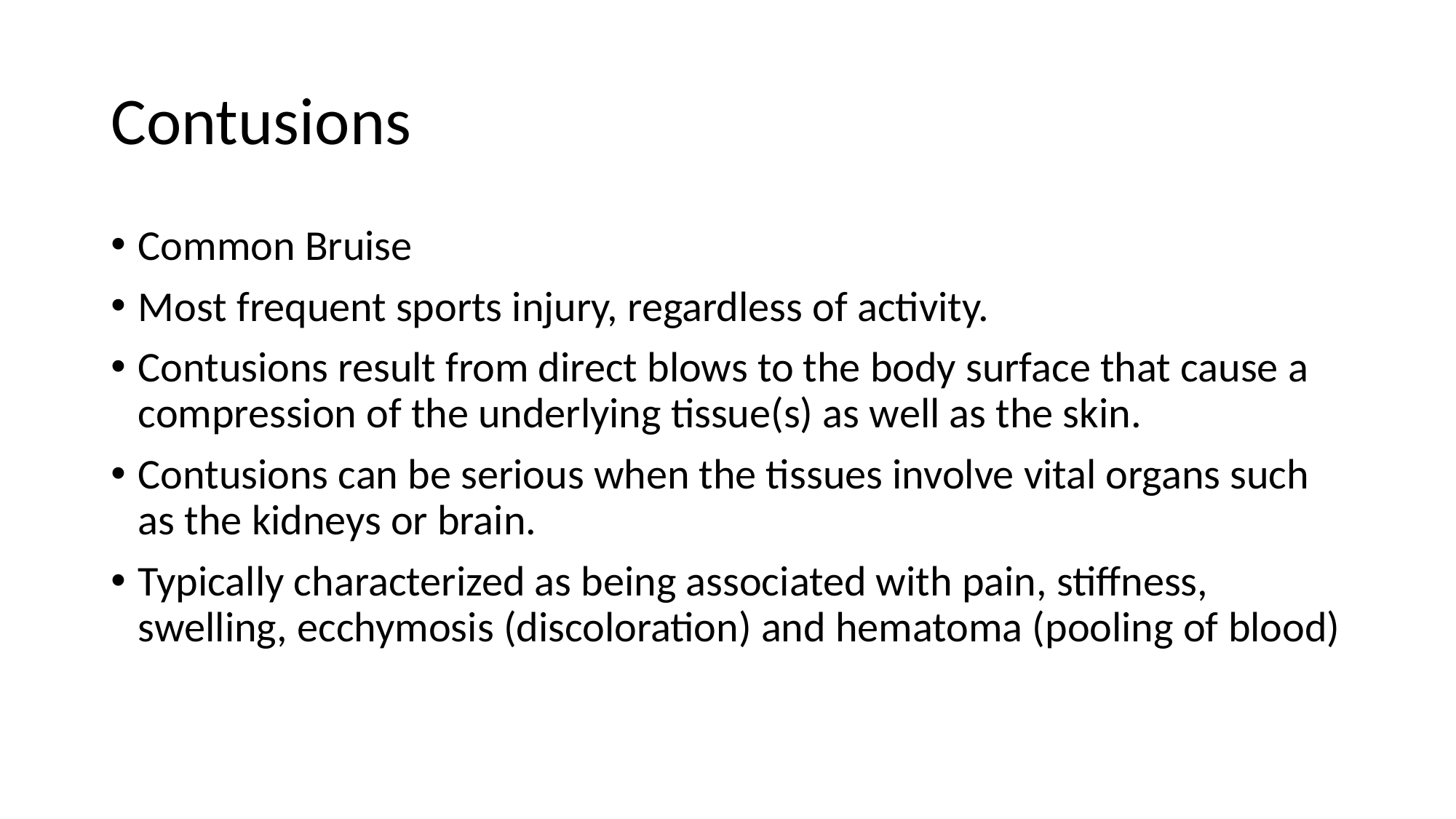

# Contusions
Common Bruise
Most frequent sports injury, regardless of activity.
Contusions result from direct blows to the body surface that cause a compression of the underlying tissue(s) as well as the skin.
Contusions can be serious when the tissues involve vital organs such as the kidneys or brain.
Typically characterized as being associated with pain, stiffness, swelling, ecchymosis (discoloration) and hematoma (pooling of blood)